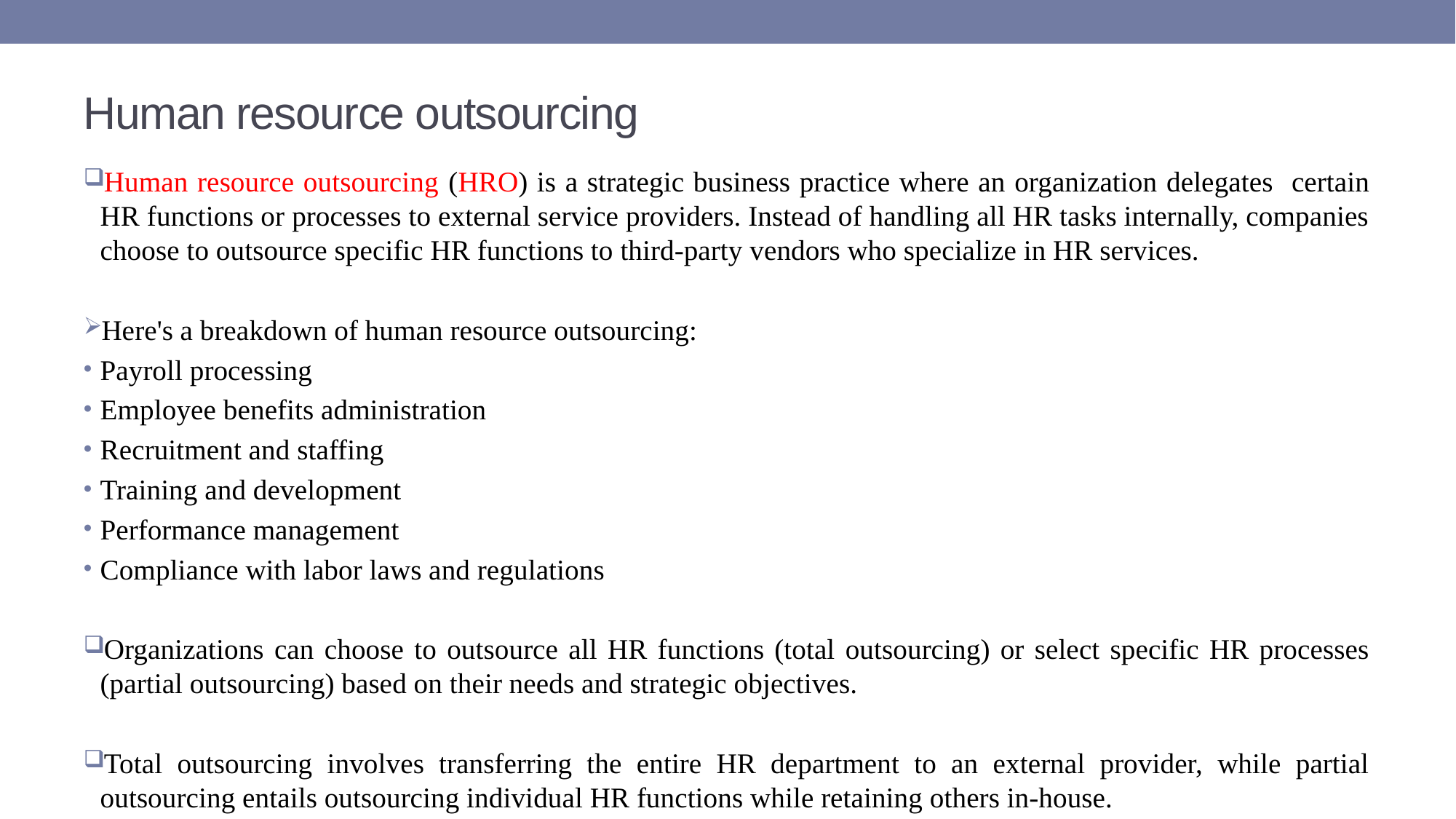

# Human resource outsourcing
Human resource outsourcing (HRO) is a strategic business practice where an organization delegates  certain HR functions or processes to external service providers. Instead of handling all HR tasks internally, companies choose to outsource specific HR functions to third-party vendors who specialize in HR services.

Here's a breakdown of human resource outsourcing:
Payroll processing
Employee benefits administration
Recruitment and staffing
Training and development
Performance management
Compliance with labor laws and regulations

Organizations can choose to outsource all HR functions (total outsourcing) or select specific HR processes (partial outsourcing) based on their needs and strategic objectives.

Total outsourcing involves transferring the entire HR department to an external provider, while partial outsourcing entails outsourcing individual HR functions while retaining others in-house.